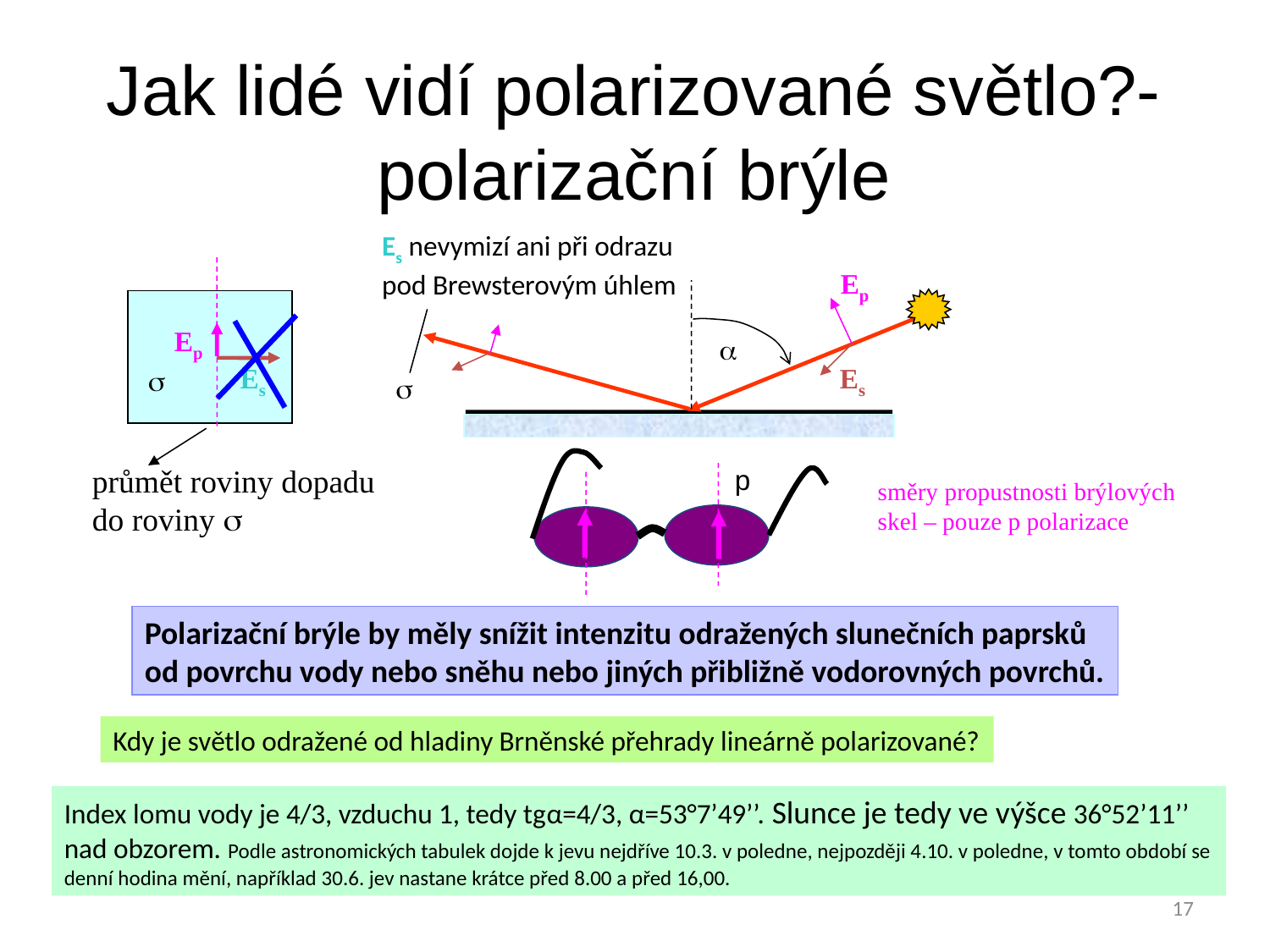

# Jak lidé vidí polarizované světlo?- polarizační brýle
Es nevymizí ani při odrazu
pod Brewsterovým úhlem

Ep

Ep

α

Es
Es

σ

σ

průmět roviny dopadu
do roviny σ
p

směry propustnosti brýlových skel – pouze p polarizace

Polarizační brýle by měly snížit intenzitu odražených slunečních paprsků
od povrchu vody nebo sněhu nebo jiných přibližně vodorovných povrchů.
Kdy je světlo odražené od hladiny Brněnské přehrady lineárně polarizované?
Index lomu vody je 4/3, vzduchu 1, tedy tgα=4/3, α=53°7’49’’. Slunce je tedy ve výšce 36°52’11’’ nad obzorem. Podle astronomických tabulek dojde k jevu nejdříve 10.3. v poledne, nejpozději 4.10. v poledne, v tomto období se denní hodina mění, například 30.6. jev nastane krátce před 8.00 a před 16,00.
17